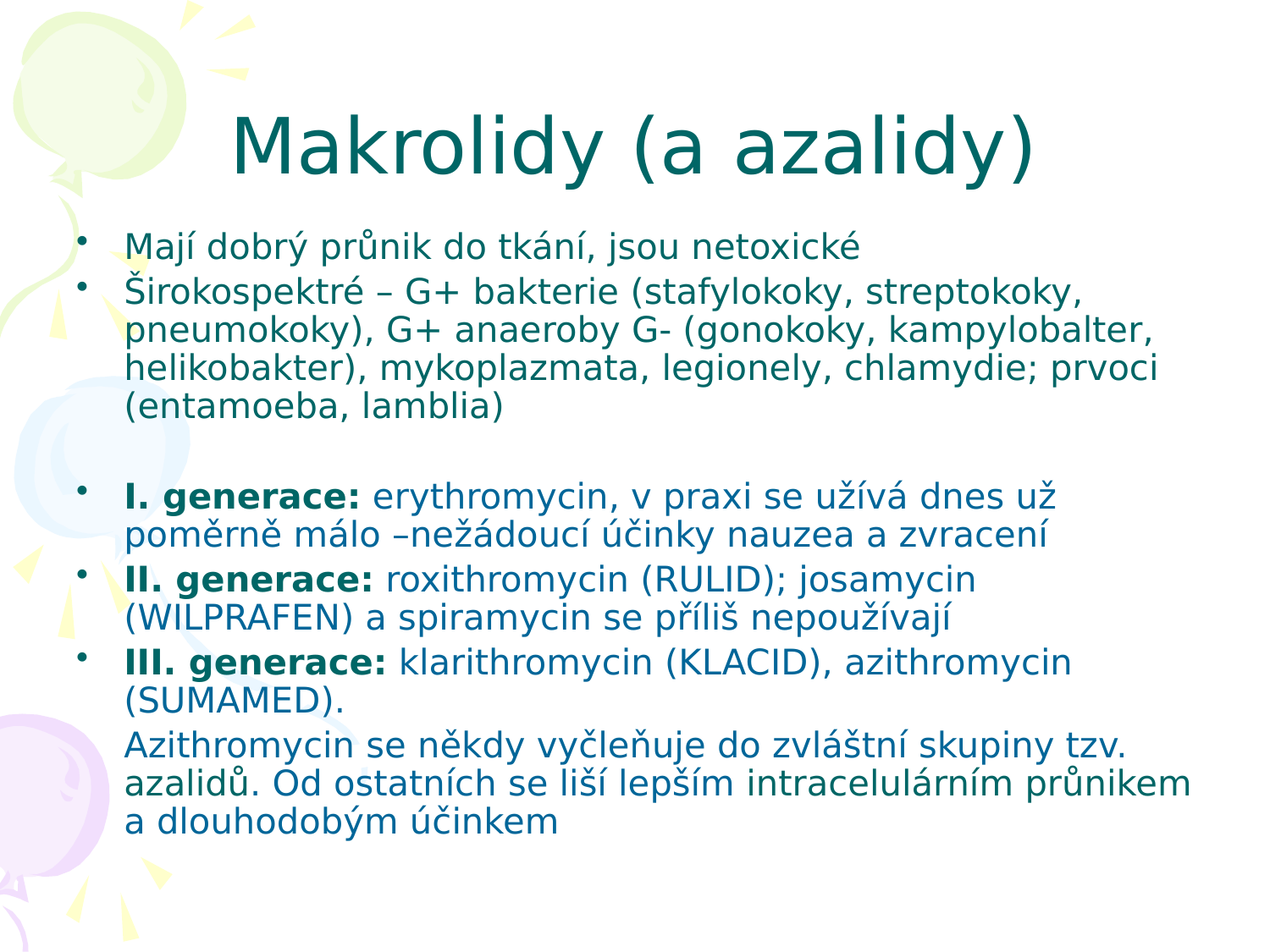

# Makrolidy (a azalidy)
Mají dobrý průnik do tkání, jsou netoxické
Širokospektré – G+ bakterie (stafylokoky, streptokoky, pneumokoky), G+ anaeroby G- (gonokoky, kampylobalter, helikobakter), mykoplazmata, legionely, chlamydie; prvoci (entamoeba, lamblia)

I. generace: erythromycin, v praxi se užívá dnes už poměrně málo –nežádoucí účinky nauzea a zvracení
II. generace: roxithromycin (RULID); josamycin (WILPRAFEN) a spiramycin se příliš nepoužívají
III. generace: klarithromycin (KLACID), azithromycin (SUMAMED).
	Azithromycin se někdy vyčleňuje do zvláštní skupiny tzv. azalidů. Od ostatních se liší lepším intracelulárním průnikem a dlouhodobým účinkem